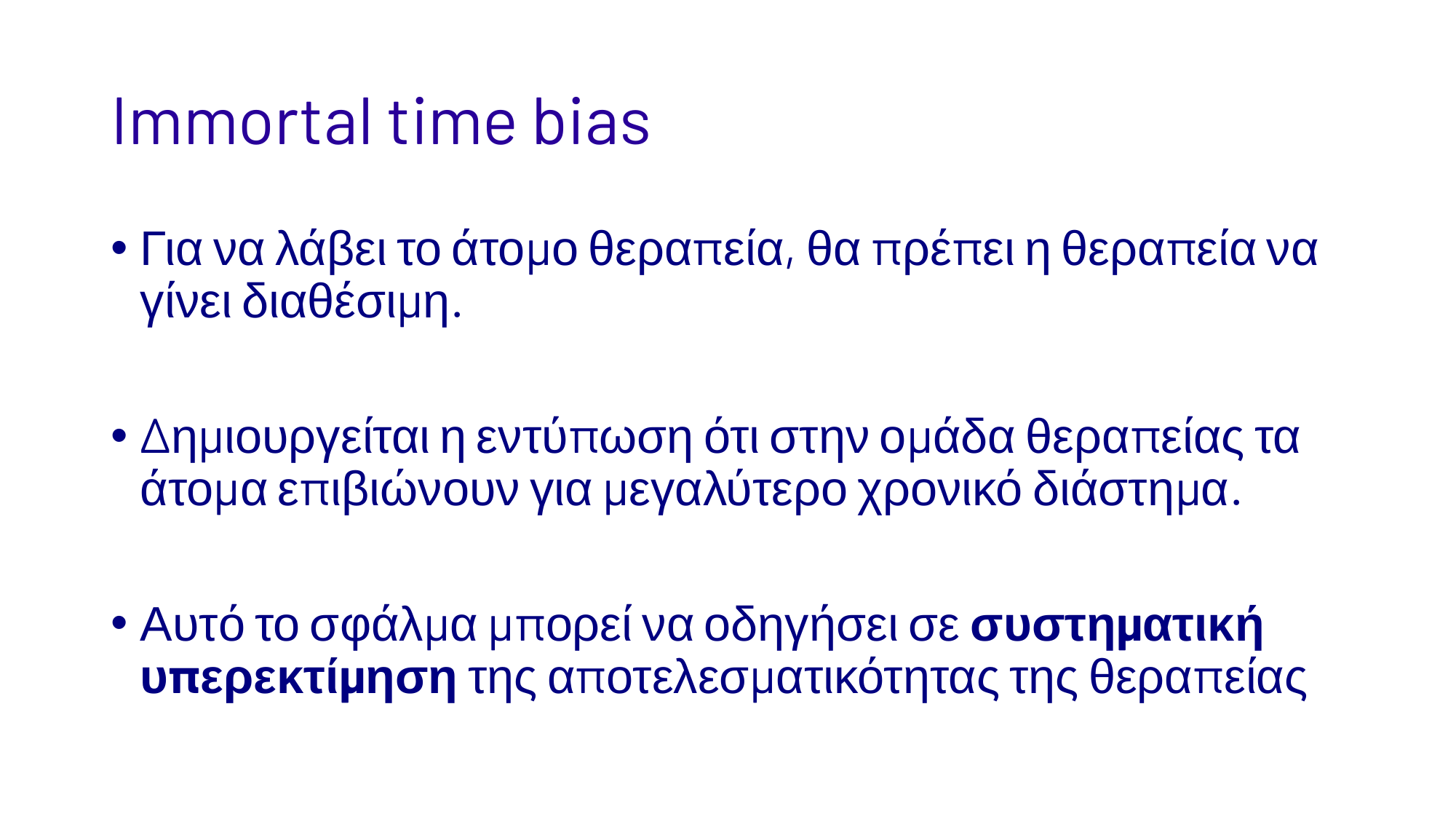

# Immortal time bias
Για να λάβει το άτομο θεραπεία, θα πρέπει η θεραπεία να γίνει διαθέσιμη.

Δημιουργείται η εντύπωση ότι στην ομάδα θεραπείας τα άτομα επιβιώνουν για μεγαλύτερο χρονικό διάστημα.

Αυτό το σφάλμα μπορεί να οδηγήσει σε συστηματική υπερεκτίμηση της αποτελεσματικότητας της θεραπείας